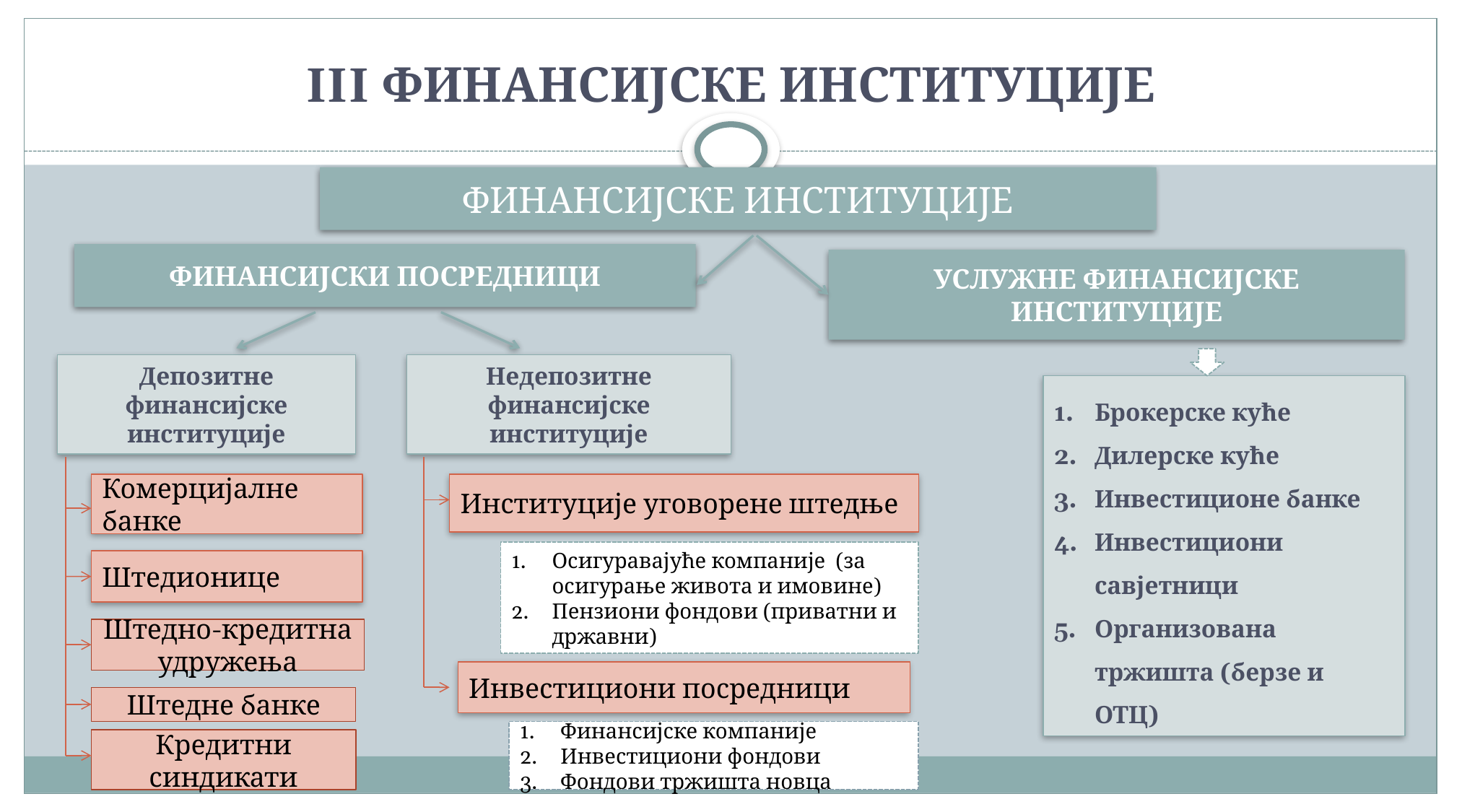

# III ФИНАНСИЈСКЕ ИНСТИТУЦИЈЕ
ФИНАНСИЈСКЕ ИНСТИТУЦИЈЕ
ФИНАНСИЈСКИ ПОСРЕДНИЦИ
УСЛУЖНЕ ФИНАНСИЈСКЕ ИНСТИТУЦИЈЕ

Депозитне финансијске институције
Недепозитне финансијске институције
Брокерске куће
Дилерске куће
Инвестиционе банке
Инвестициони савјетници
Организована тржишта (берзе и ОТЦ)
Комерцијалне банке
Институције уговорене штедње

Осигуравајуће компаније  (за осигурање живота и имовине)
Пензиони фондови (приватни и државни)

Штедионице
Инвестициони посредници
Штедно-кредитна удружења
Штедне банке
Финансијске компаније
Инвестициони фондови
Фондови тржишта новца
Кредитни синдикати